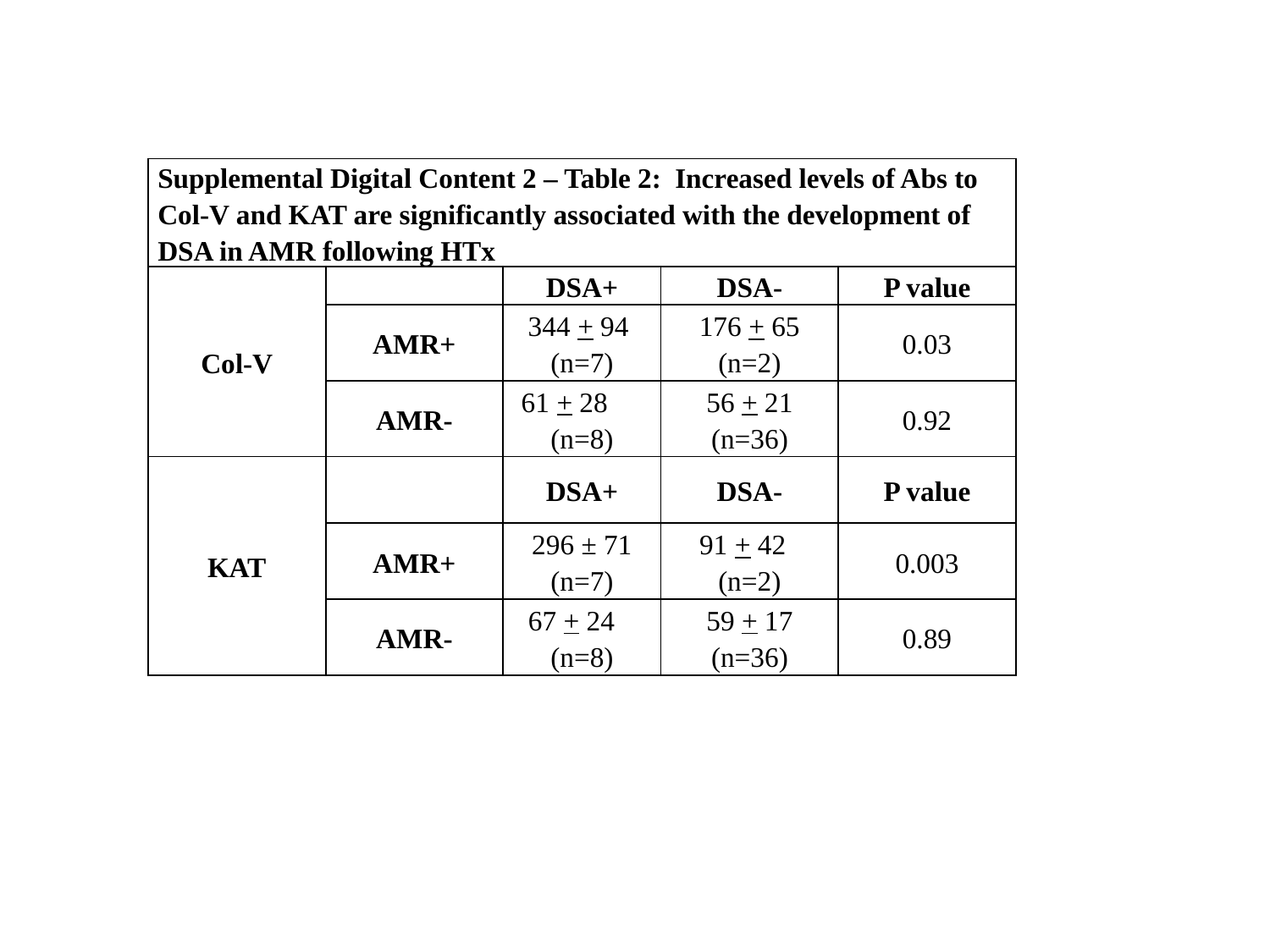

| Supplemental Digital Content 2 – Table 2: Increased levels of Abs to Col-V and KAT are significantly associated with the development of DSA in AMR following HTx |  |  |  |  |
| --- | --- | --- | --- | --- |
| Col-V |  | DSA+ | DSA- | P value |
|  | AMR+ | 344 + 94 (n=7) | 176 + 65 (n=2) | 0.03 |
|  | AMR- | 61 + 28 (n=8) | 56 + 21 (n=36) | 0.92 |
| KAT |  | DSA+ | DSA- | P value |
|  | AMR+ | 296 ± 71 (n=7) | 91 + 42 (n=2) | 0.003 |
|  | AMR- | 67 + 24 (n=8) | 59 + 17 (n=36) | 0.89 |